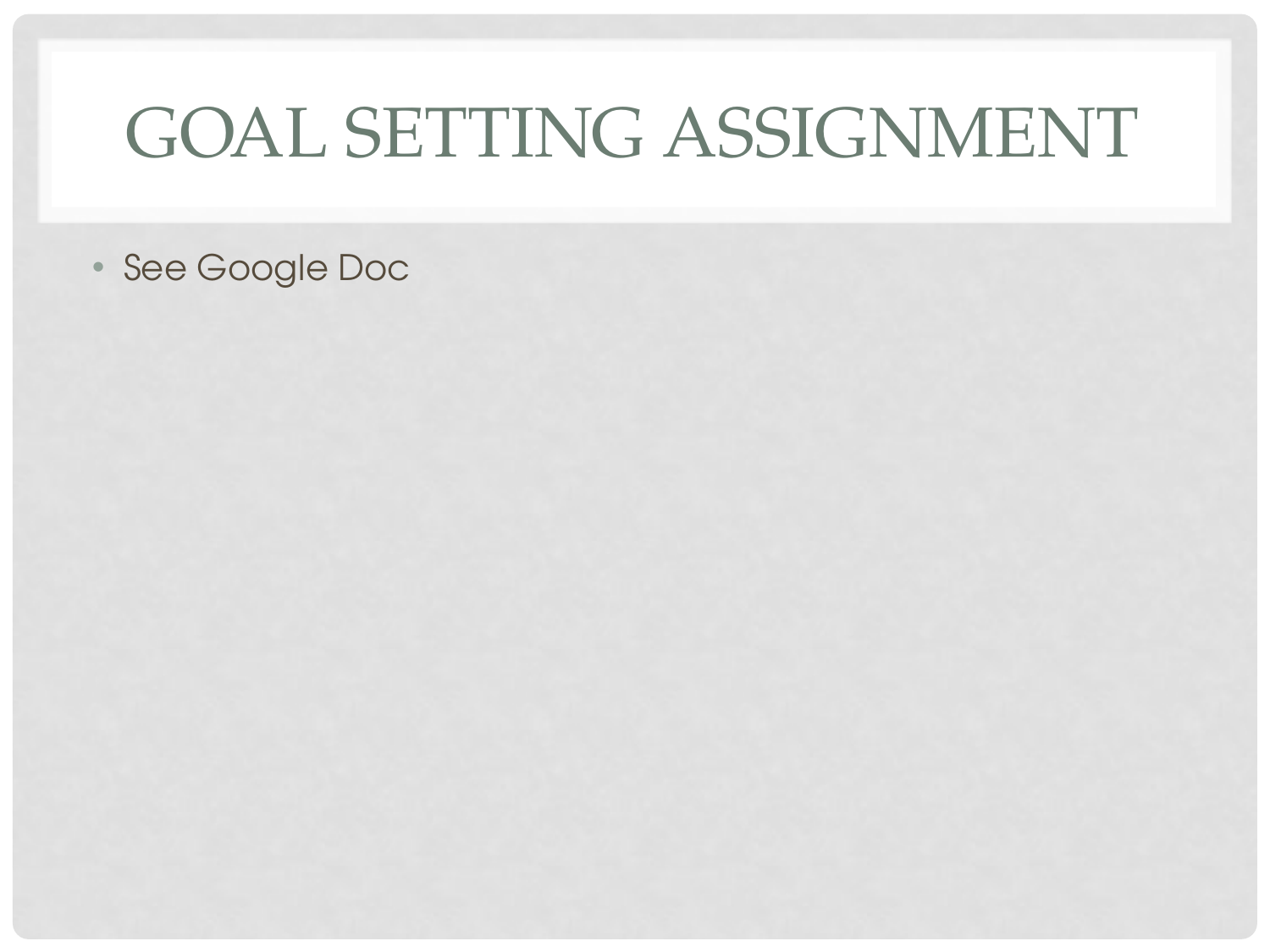

# Goal Setting Assignment
See Google Doc